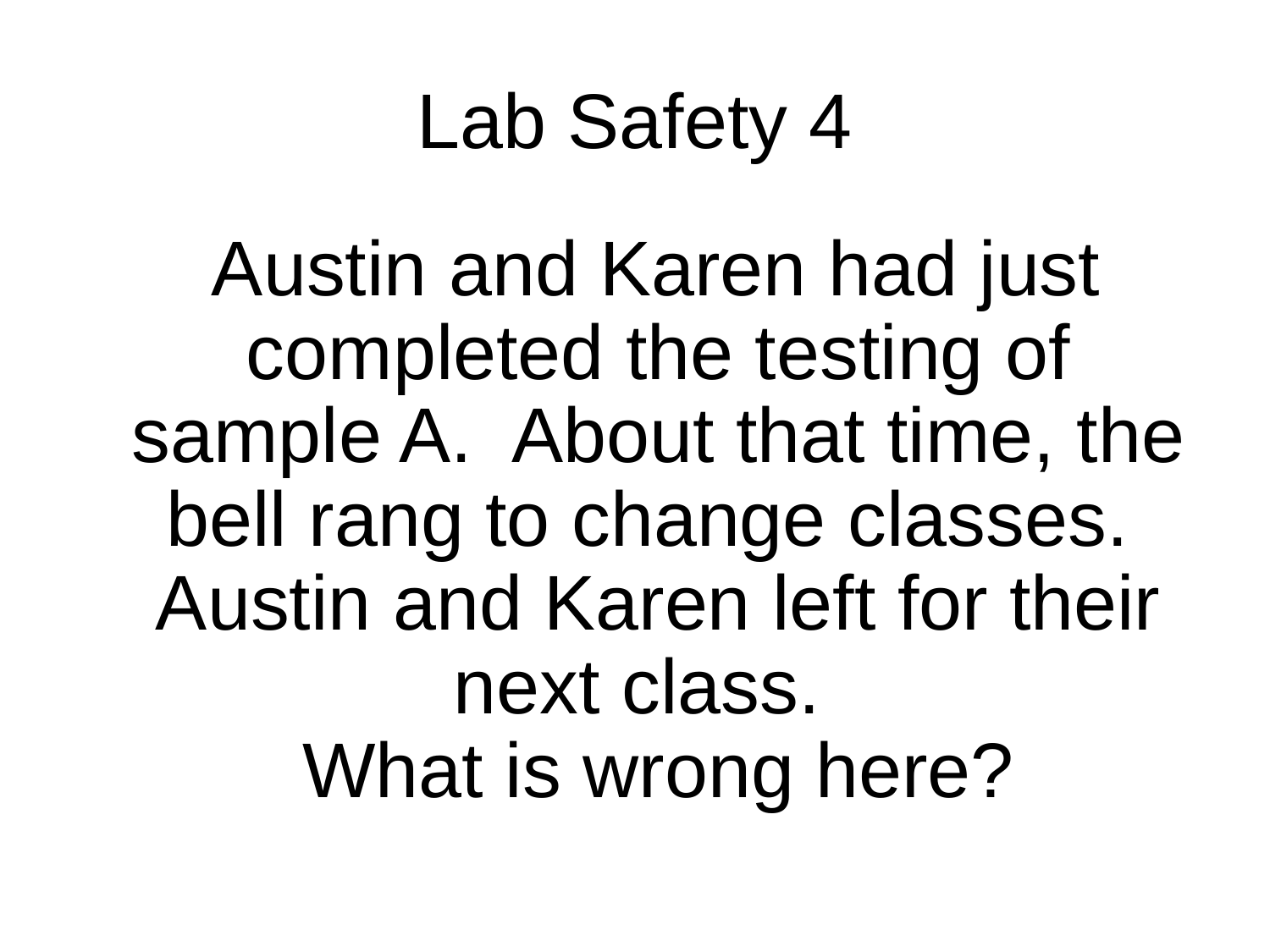

# Lab Safety 4
  Austin and Karen had just completed the testing of sample A.  About that time, the bell rang to change classes.  Austin and Karen left for their next class.
What is wrong here?